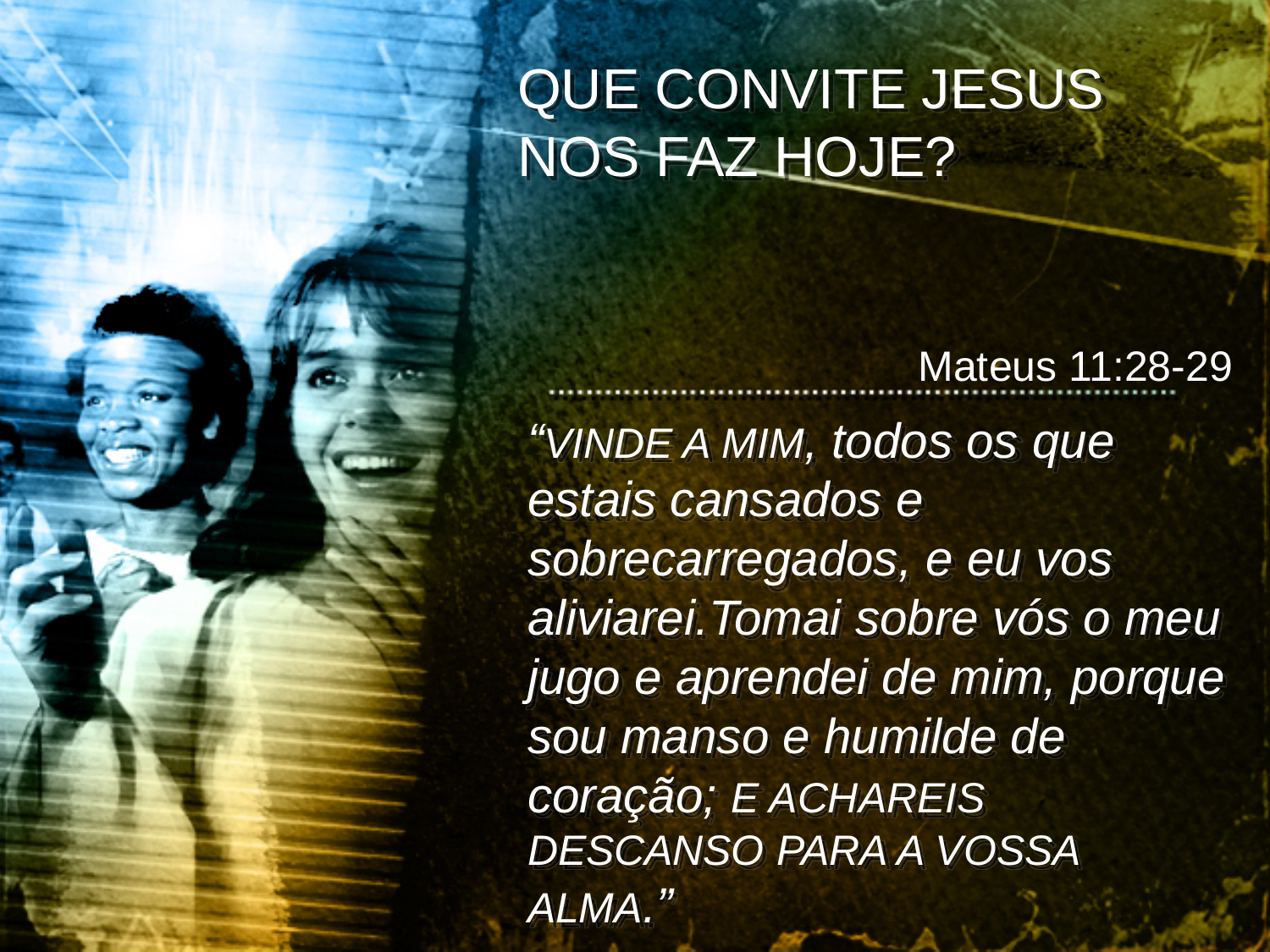

QUE CONVITE JESUS NOS FAZ HOJE?
Mateus 11:28-29
“VINDE A MIM, todos os que estais cansados e sobrecarregados, e eu vos aliviarei.Tomai sobre vós o meu jugo e aprendei de mim, porque sou manso e humilde de coração; E ACHAREIS DESCANSO PARA A VOSSA ALMA.”